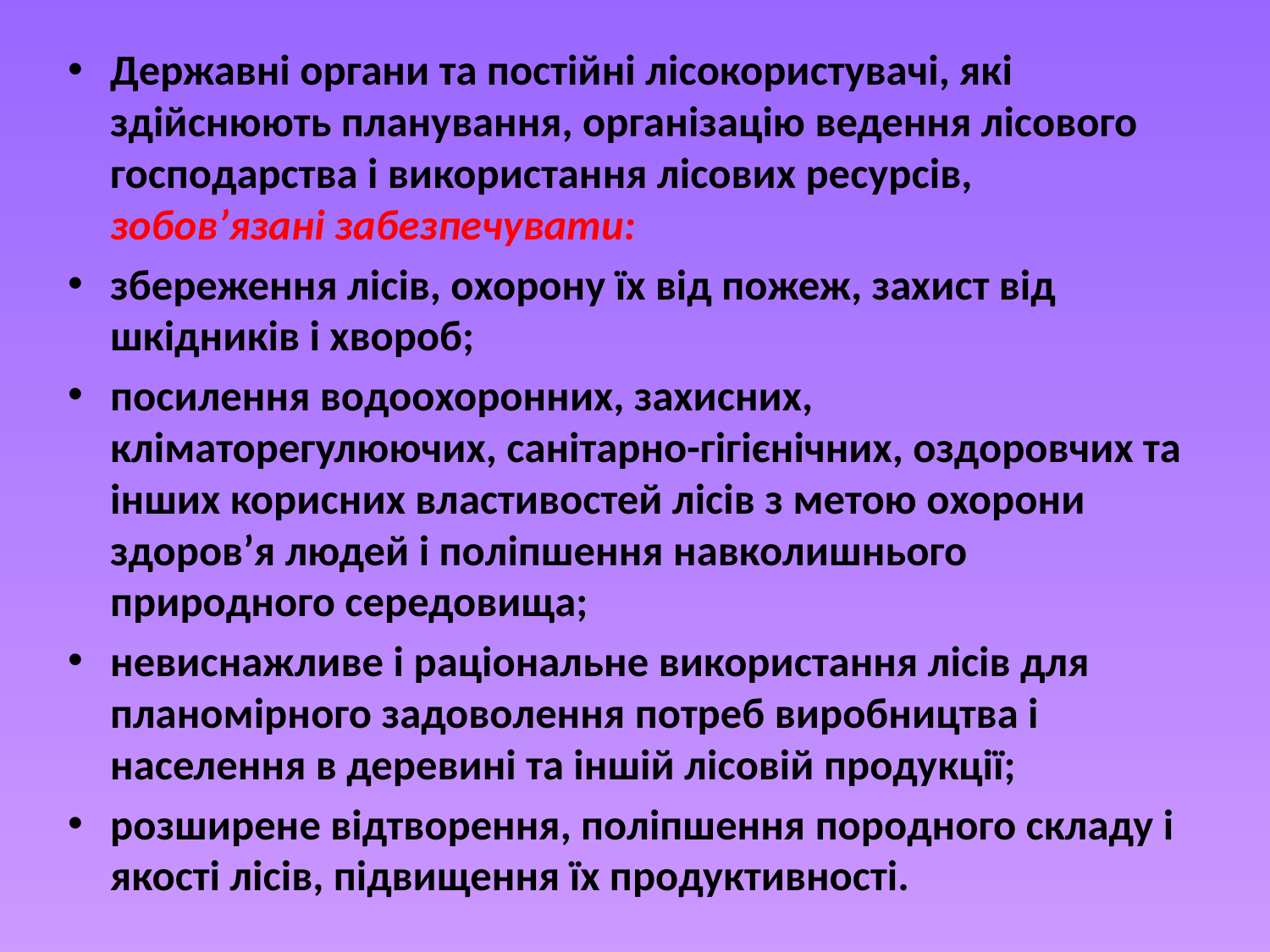

Державні органи та постійні лісокористувачі, які здійснюють планування, організацію ведення лісового господарства і використання лісових ресурсів, зобов’язані забезпечувати:
збереження лісів, охорону їх від пожеж, захист від шкідників і хвороб;
посилення водоохоронних, захисних, кліматорегулюючих, санітарно-гігієнічних, оздоровчих та інших корисних властивостей лісів з метою охорони здоров’я людей і поліпшення навколишнього  природного середовища;
невиснажливе і раціональне використання лісів для планомірного задоволення потреб виробництва і населення в деревині та іншій лісовій продукції;
розширене відтворення, поліпшення породного складу і якості лісів, підвищення їх продуктивності.